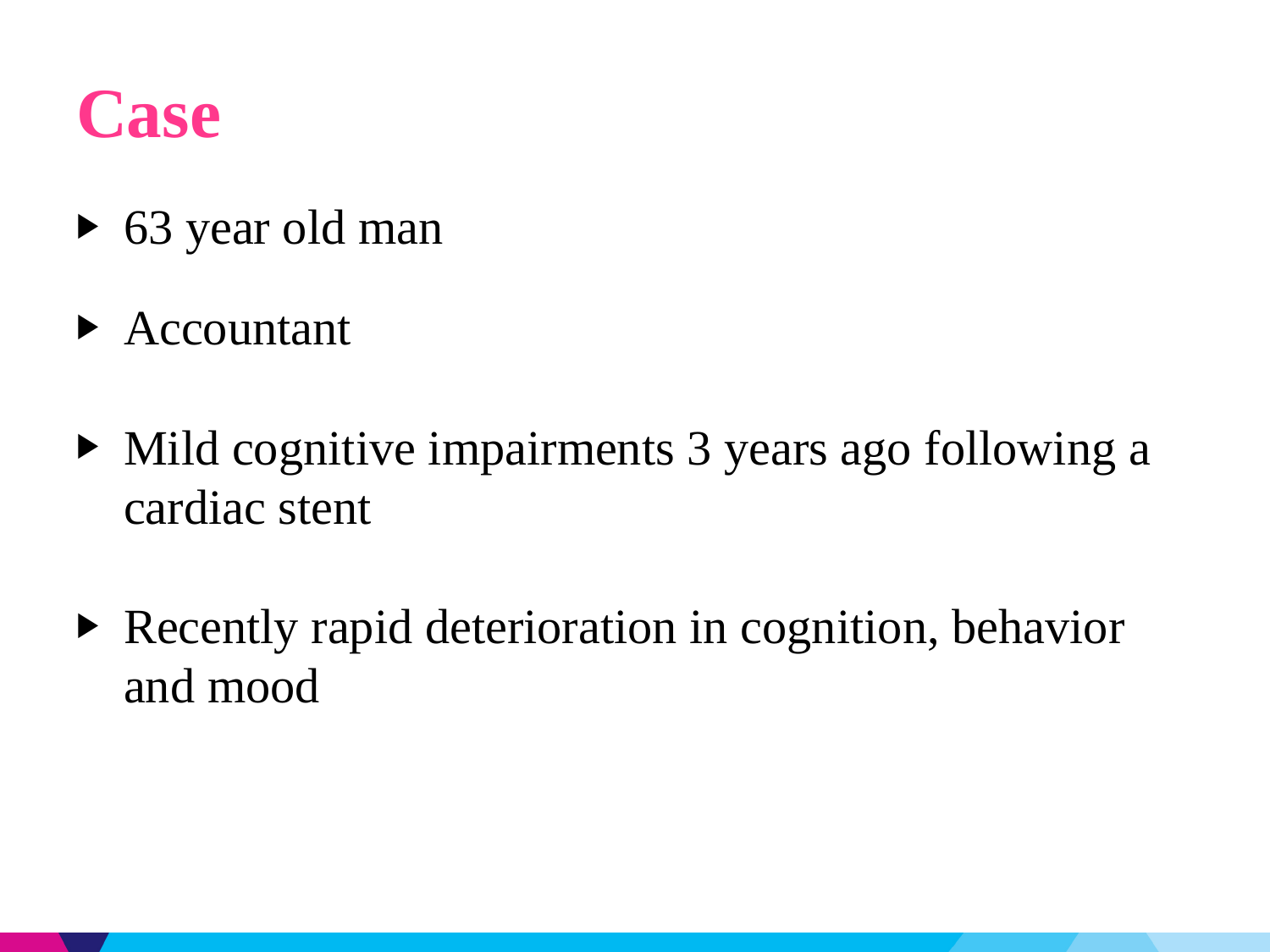

# Case
63 year old man

Accountant

Mild cognitive impairments 3 years ago following a cardiac stent

Recently rapid deterioration in cognition, behavior  and mood